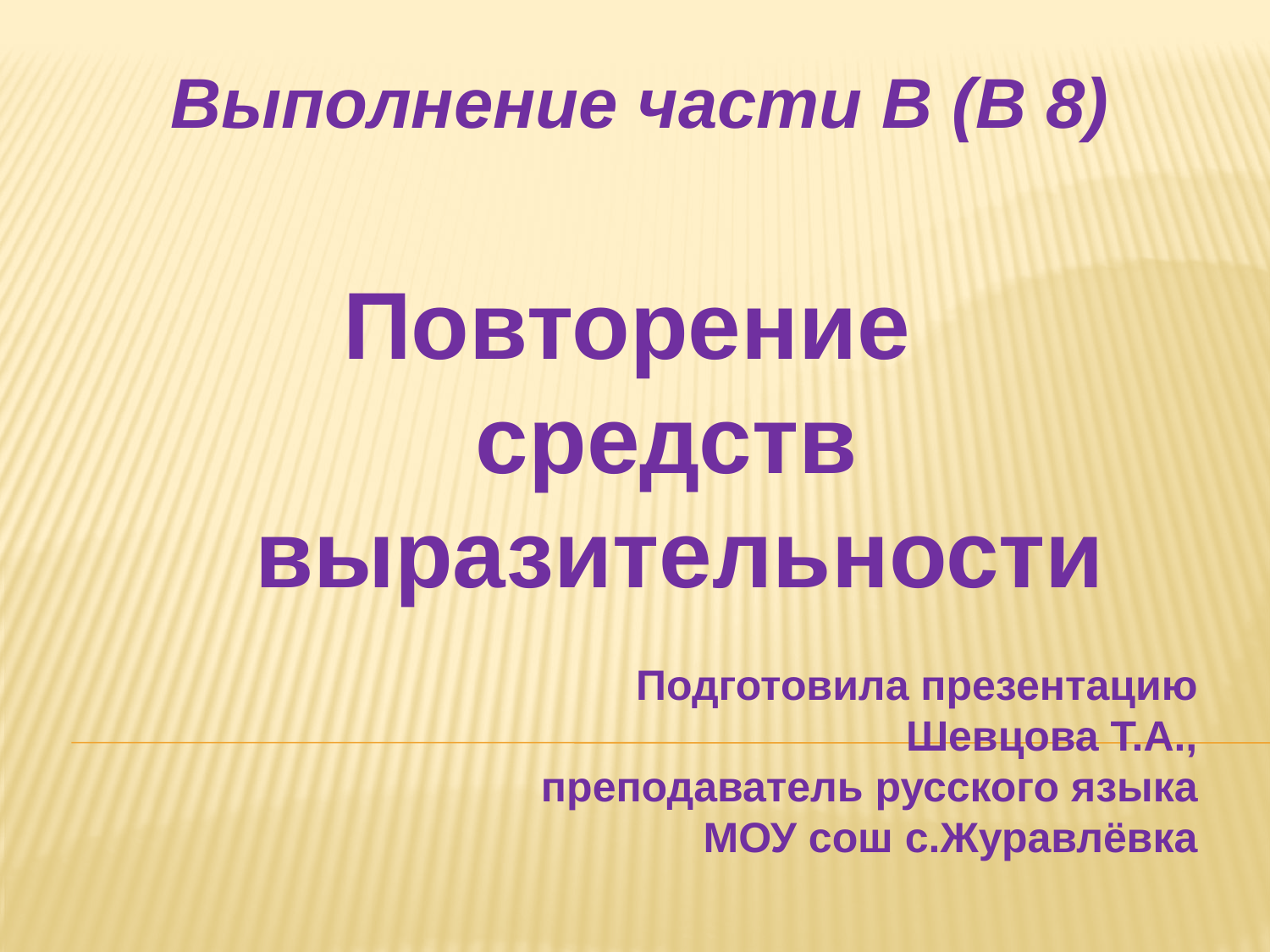

Выполнение части В (В 8)
#
Повторение     средств
выразительности

Подготовила презентацию
Шевцова Т.А.,
преподаватель русского языка
МОУ сош с.Журавлёвка